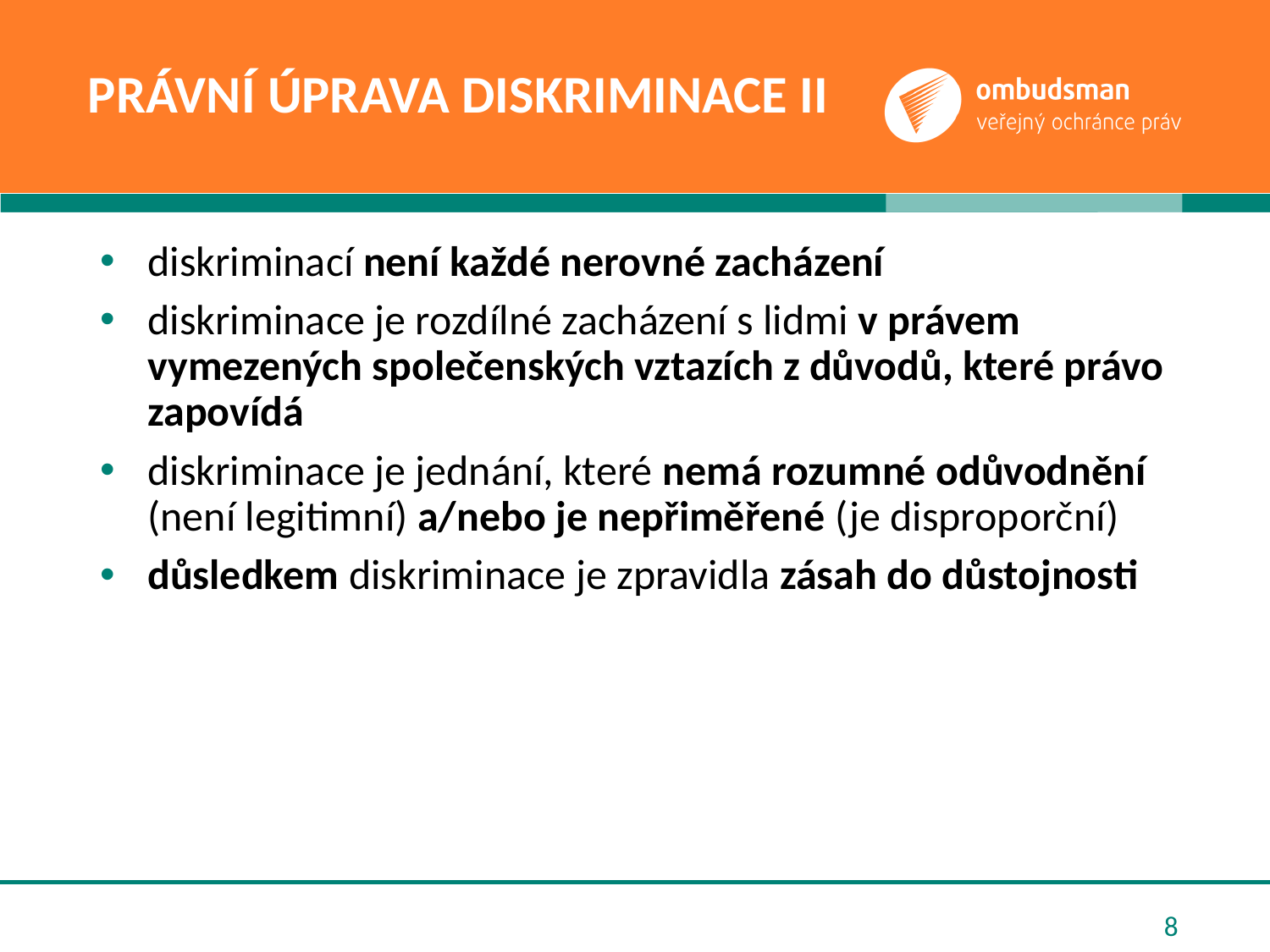

# právní úprava diskriminace ii

diskriminací není každé nerovné zacházení
diskriminace je rozdílné zacházení s lidmi v právem vymezených společenských vztazích z důvodů, které právo zapovídá
diskriminace je jednání, které nemá rozumné odůvodnění (není legitimní) a/nebo je nepřiměřené (je disproporční)
důsledkem diskriminace je zpravidla zásah do důstojnosti

8